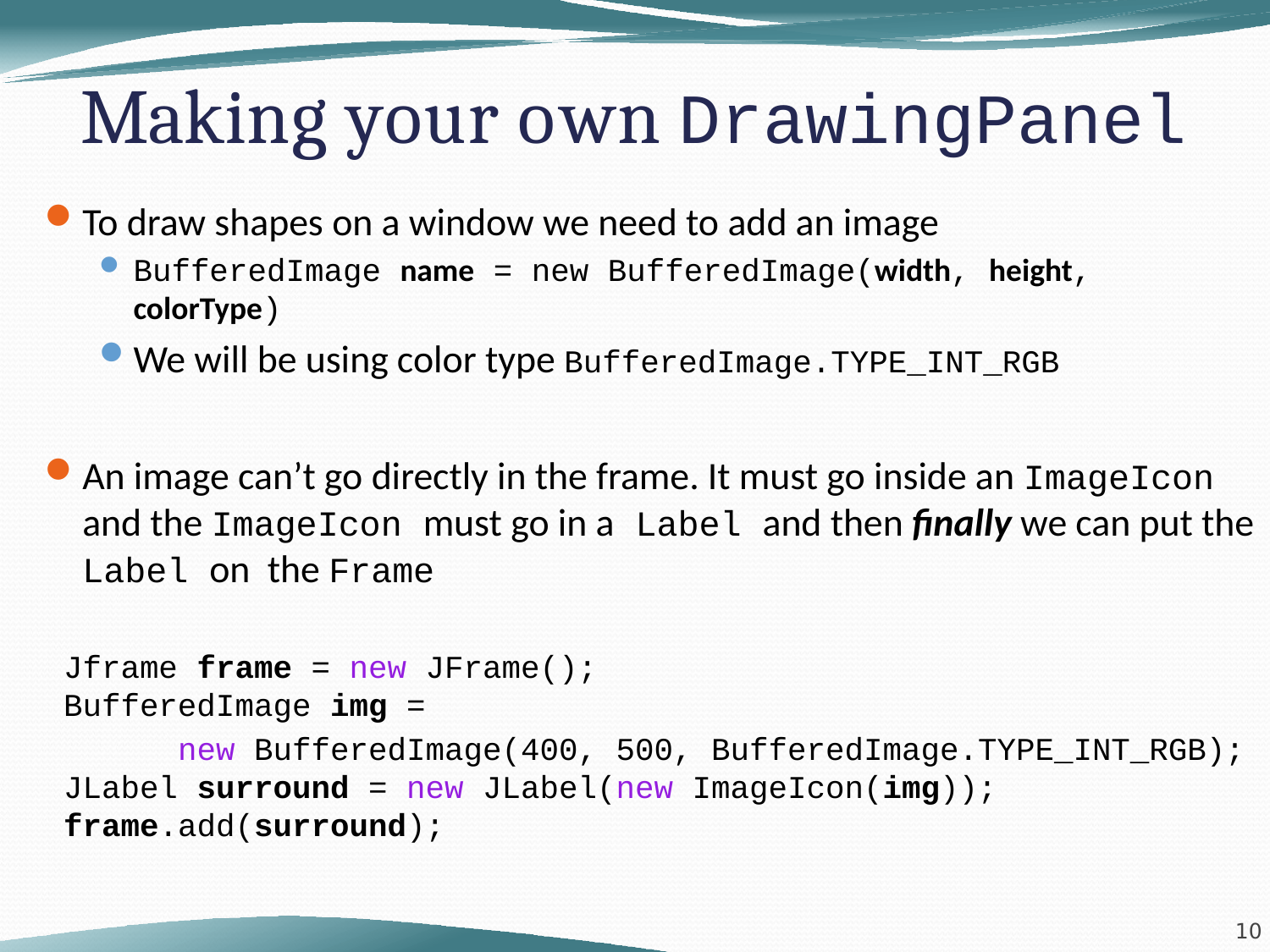

# Making your own DrawingPanel
To draw shapes on a window we need to add an image
BufferedImage name = new BufferedImage(width, height, colorType)
We will be using color type BufferedImage.TYPE_INT_RGB

An image can’t go directly in the frame. It must go inside an ImageIcon and the ImageIcon must go in a Label and then finally we can put the Label on  the Frame

 Jframe frame = new JFrame();
 BufferedImage img =
       new BufferedImage(400, 500, BufferedImage.TYPE_INT_RGB);
 JLabel surround = new JLabel(new ImageIcon(img));
 frame.add(surround);